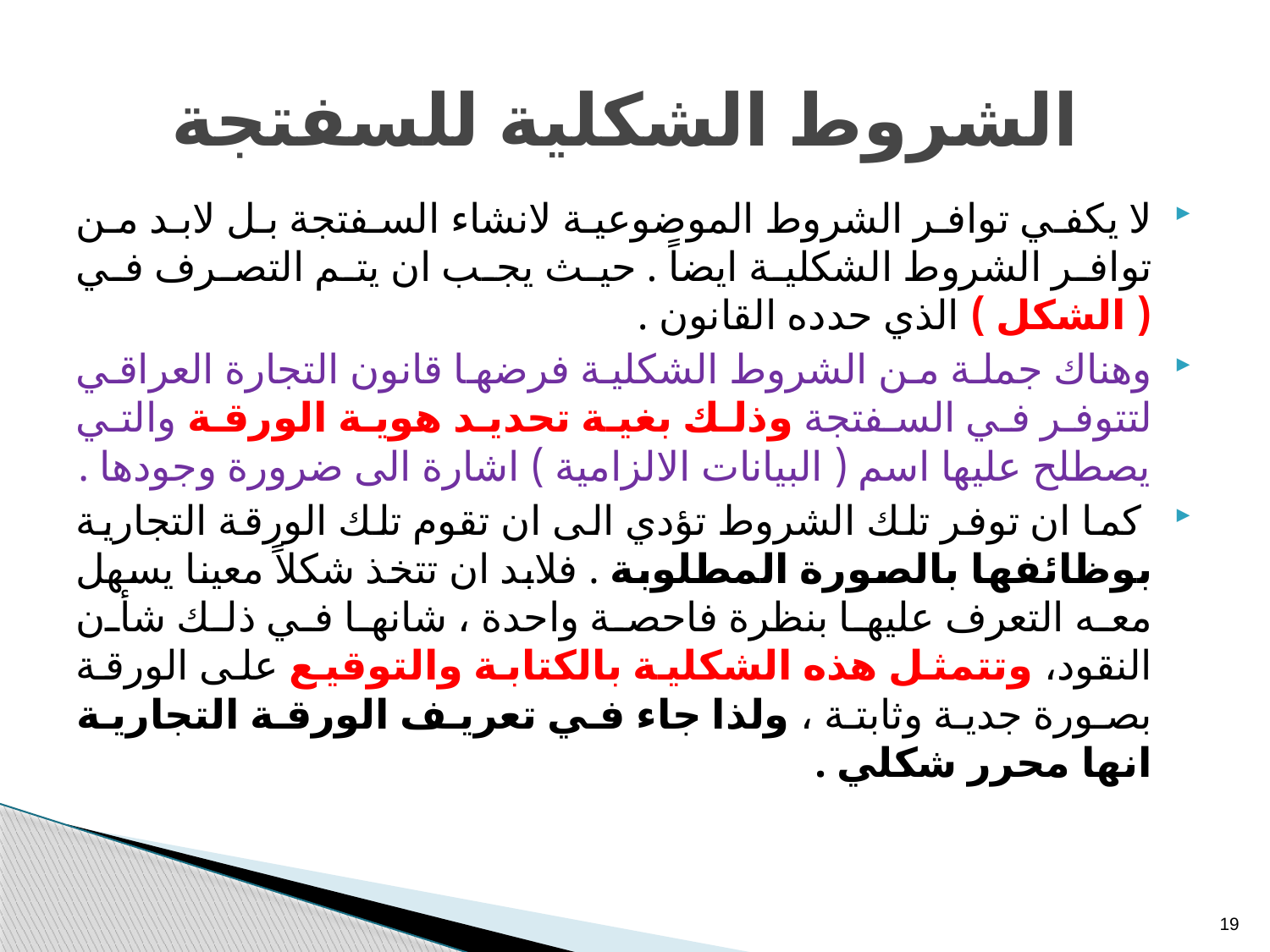

# الشروط الشكلية للسفتجة
لا يكفي توافر الشروط الموضوعية لانشاء السفتجة بل لابد من توافر الشروط الشكلية ايضاً . حيث يجب ان يتم التصرف في ( الشكل ) الذي حدده القانون .
وهناك جملة من الشروط الشكلية فرضها قانون التجارة العراقي لتتوفر في السفتجة وذلك بغية تحديد هوية الورقة والتي يصطلح عليها اسم ( البيانات الالزامية ) اشارة الى ضرورة وجودها .
 كما ان توفر تلك الشروط تؤدي الى ان تقوم تلك الورقة التجارية بوظائفها بالصورة المطلوبة . فلابد ان تتخذ شكلاً معينا يسهل معه التعرف عليها بنظرة فاحصة واحدة ، شانها في ذلك شأن النقود، وتتمثل هذه الشكلية بالكتابة والتوقيع على الورقة بصورة جدية وثابتة ، ولذا جاء في تعريف الورقة التجارية انها محرر شكلي .

19